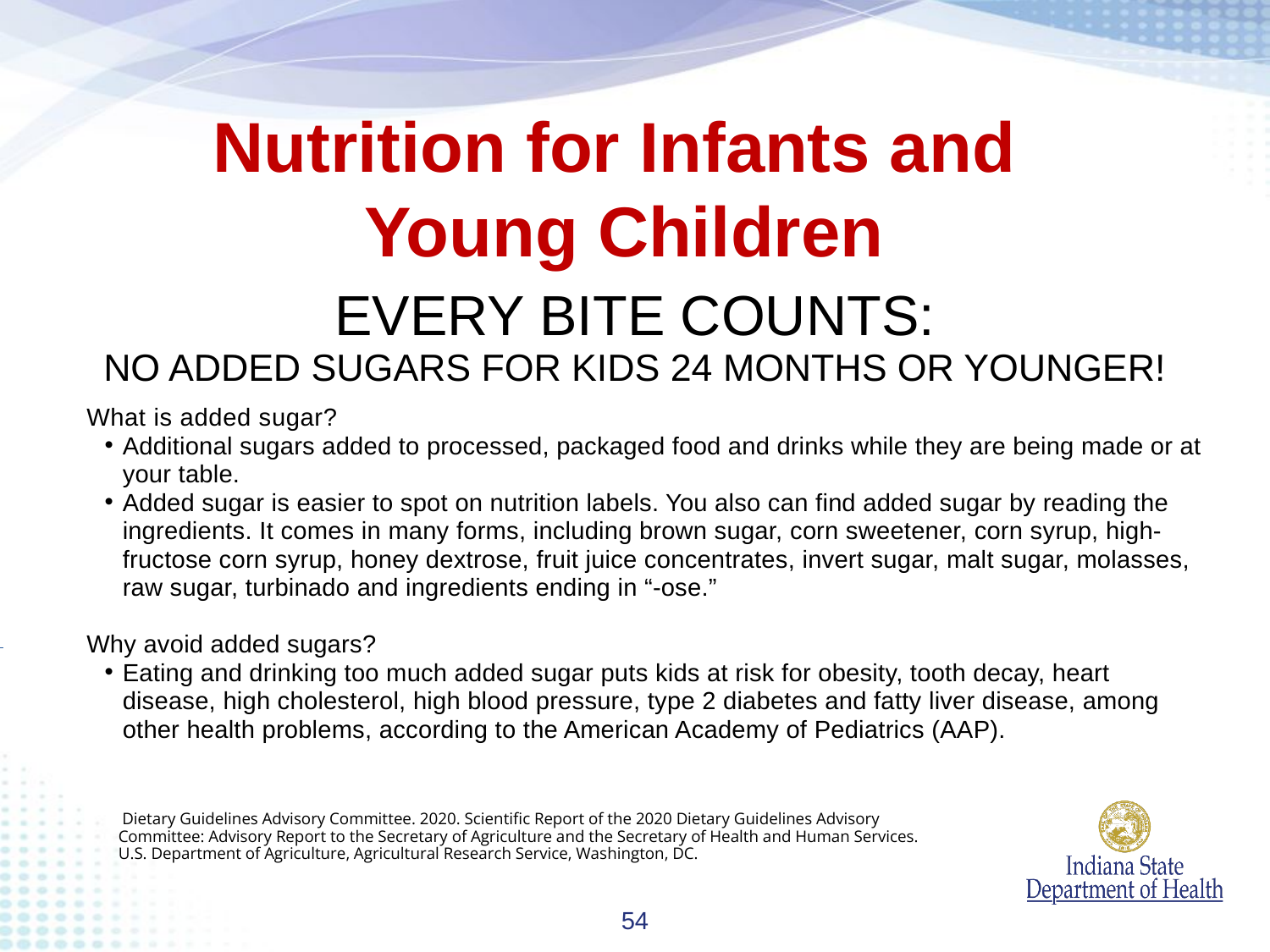

Nutrition for Infants and
Young Children
EVERY BITE COUNTS:
NO ADDED SUGARS FOR KIDS 24 MONTHS OR YOUNGER!
What is added sugar?
Additional sugars added to processed, packaged food and drinks while they are being made or at your table.
Added sugar is easier to spot on nutrition labels. You also can find added sugar by reading the ingredients. It comes in many forms, including brown sugar, corn sweetener, corn syrup, high-fructose corn syrup, honey dextrose, fruit juice concentrates, invert sugar, malt sugar, molasses, raw sugar, turbinado and ingredients ending in “-ose.”

Why avoid added sugars?
Eating and drinking too much added sugar puts kids at risk for obesity, tooth decay, heart disease, high cholesterol, high blood pressure, type 2 diabetes and fatty liver disease, among other health problems, according to the American Academy of Pediatrics (AAP).
 Dietary Guidelines Advisory Committee. 2020. Scientific Report of the 2020 Dietary Guidelines Advisory Committee: Advisory Report to the Secretary of Agriculture and the Secretary of Health and Human Services. U.S. Department of Agriculture, Agricultural Research Service, Washington, DC.